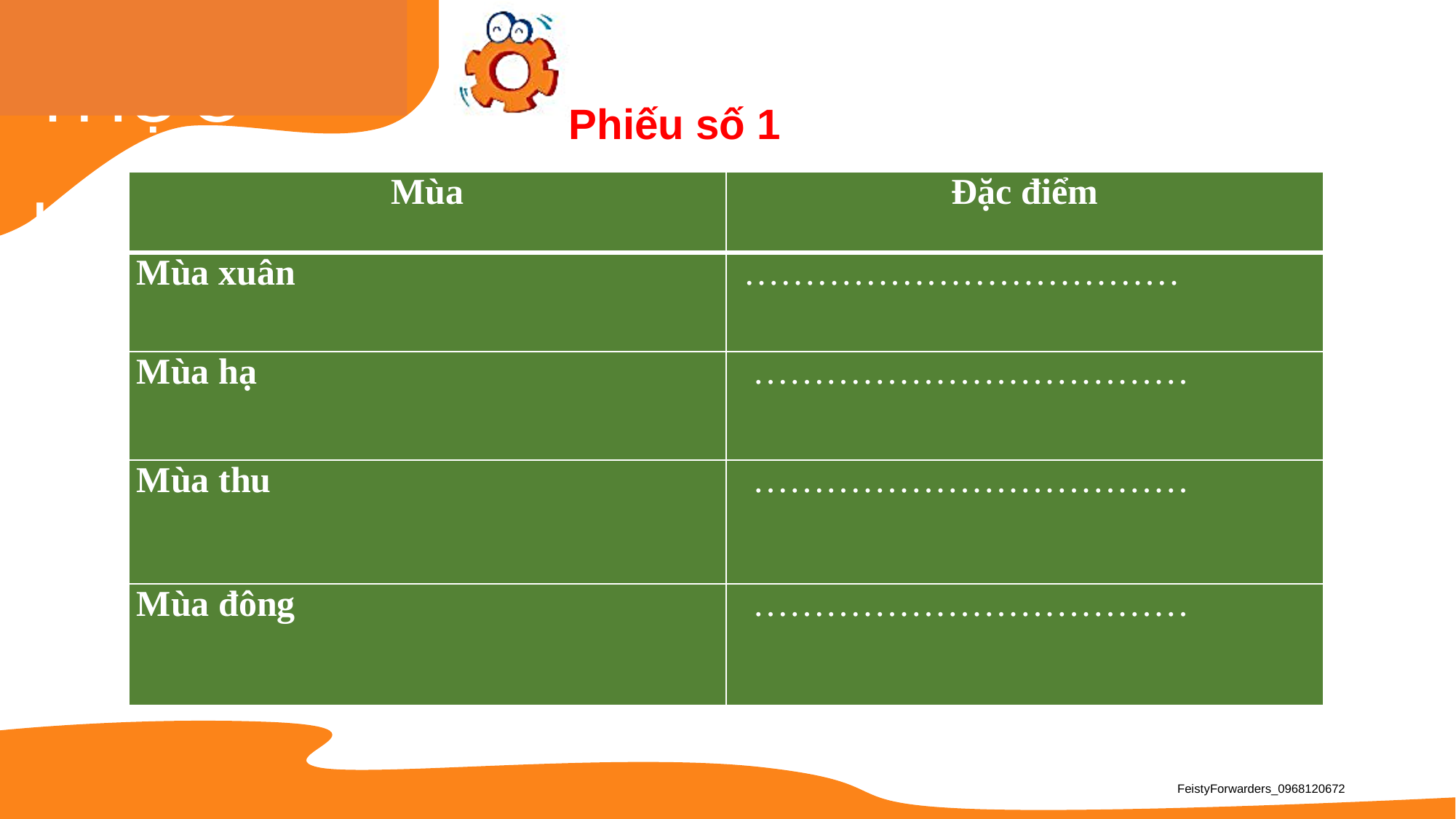

Phiếu số 1
| Mùa | Đặc điểm |
| --- | --- |
| Mùa xuân | ……………………………… |
| Mùa hạ | ……………………………… |
| Mùa thu | ……………………………… |
| Mùa đông | ……………………………… |